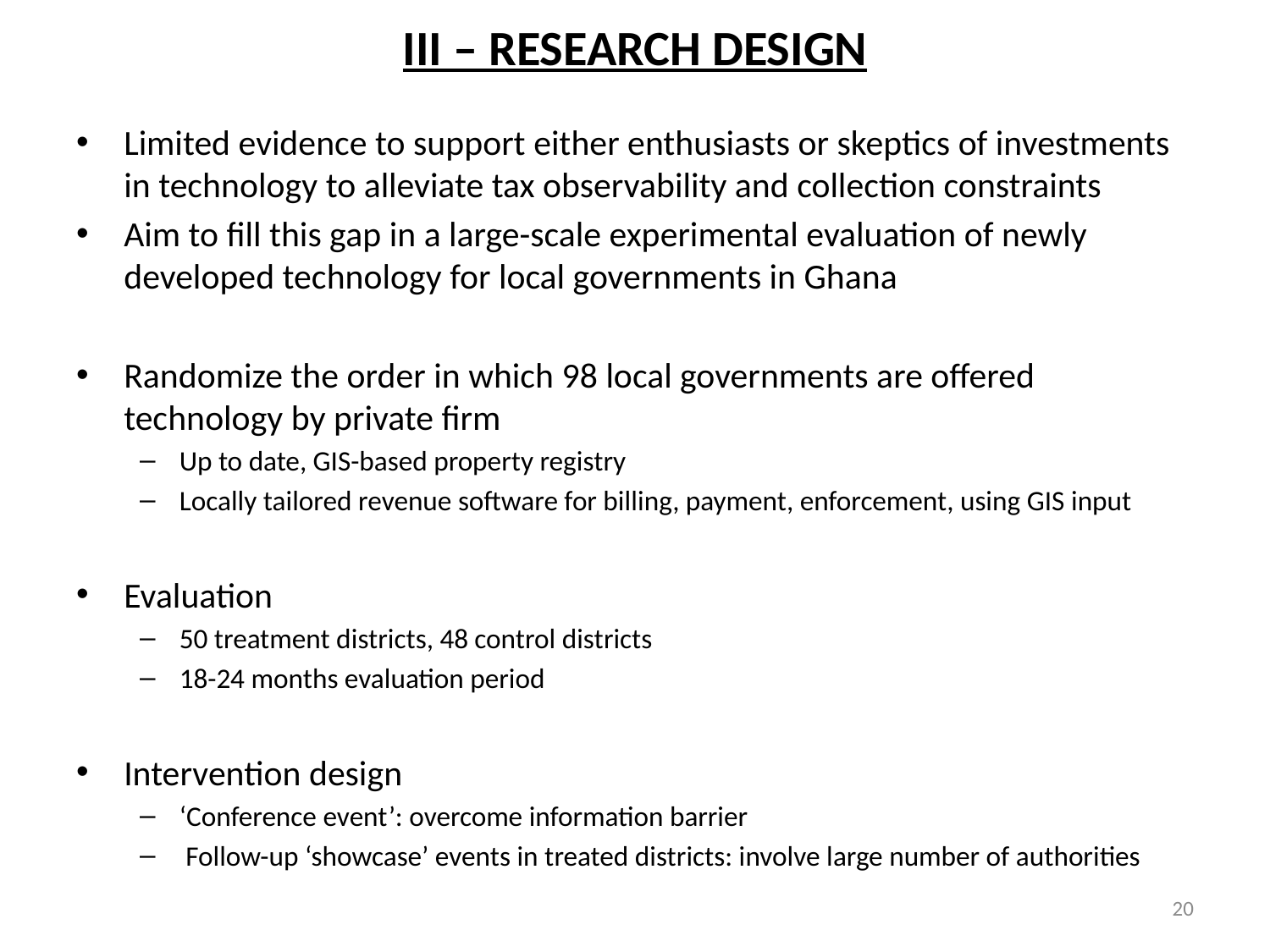

# III – RESEARCH DESIGN
Limited evidence to support either enthusiasts or skeptics of investments in technology to alleviate tax observability and collection constraints
Aim to fill this gap in a large-scale experimental evaluation of newly developed technology for local governments in Ghana

Randomize the order in which 98 local governments are offered technology by private firm
Up to date, GIS-based property registry
Locally tailored revenue software for billing, payment, enforcement, using GIS input

Evaluation
50 treatment districts, 48 control districts
18-24 months evaluation period

Intervention design
‘Conference event’: overcome information barrier
 Follow-up ‘showcase’ events in treated districts: involve large number of authorities
20